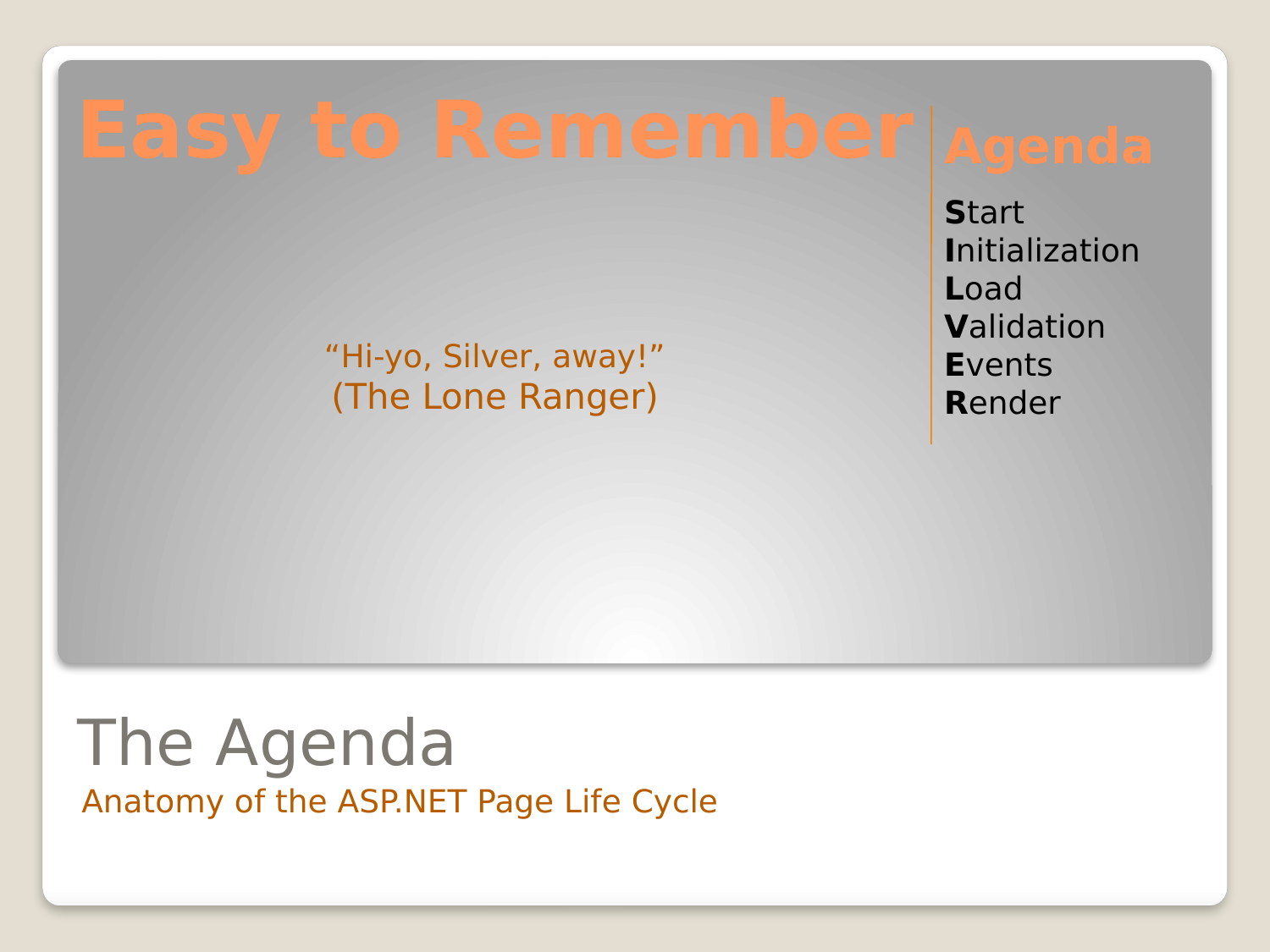

Easy to Remember
Agenda
“Hi-yo, Silver, away!”
(The Lone Ranger)

Start
Initialization
Load
Validation
Events
Render
# The Agenda
Anatomy of the ASP.NET Page Life Cycle